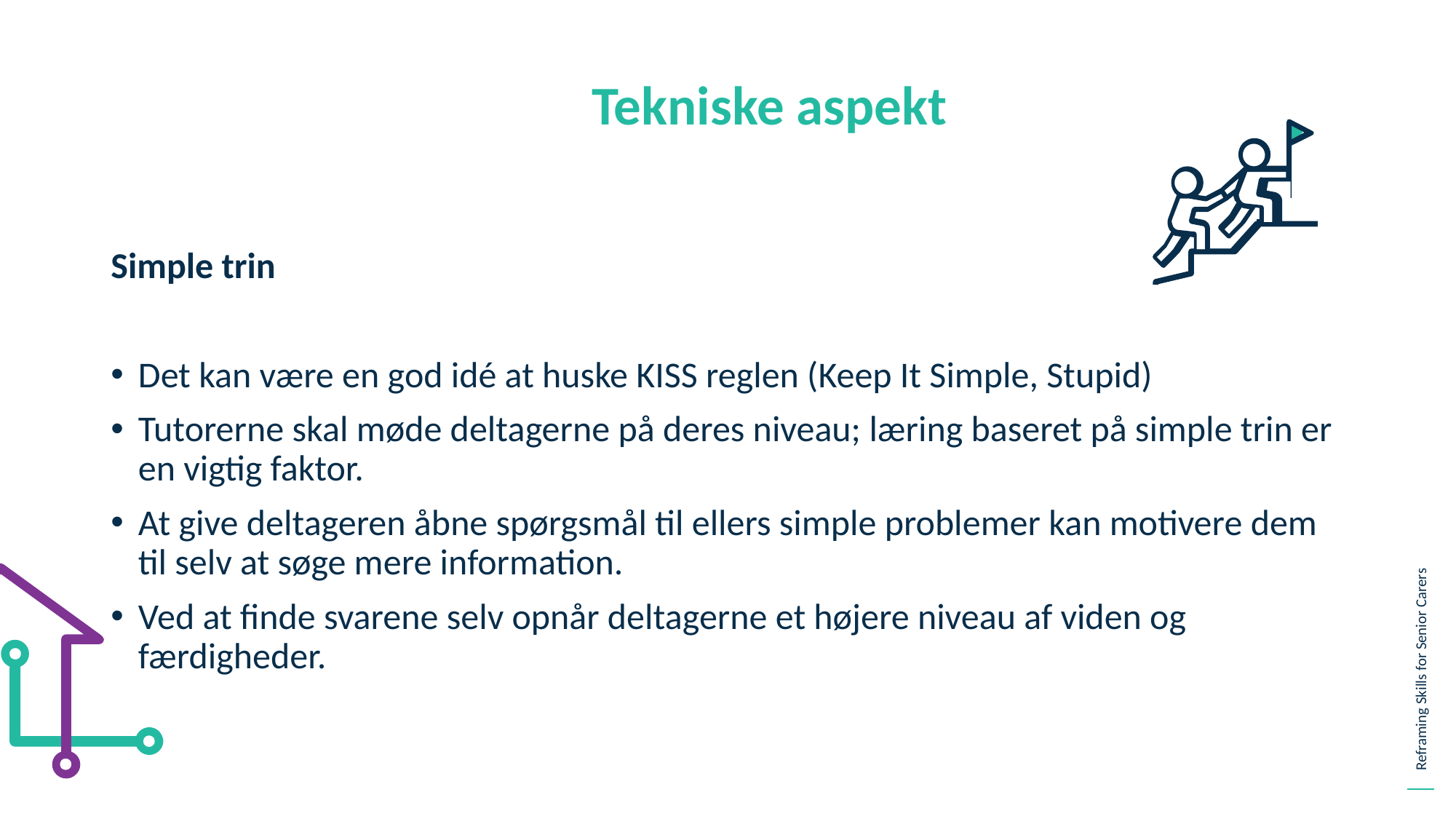

Tekniske aspekt

Simple trin

Det kan være en god idé at huske KISS reglen (Keep It Simple, Stupid)
Tutorerne skal møde deltagerne på deres niveau; læring baseret på simple trin er en vigtig faktor.
At give deltageren åbne spørgsmål til ellers simple problemer kan motivere dem til selv at søge mere information.
Ved at finde svarene selv opnår deltagerne et højere niveau af viden og færdigheder.